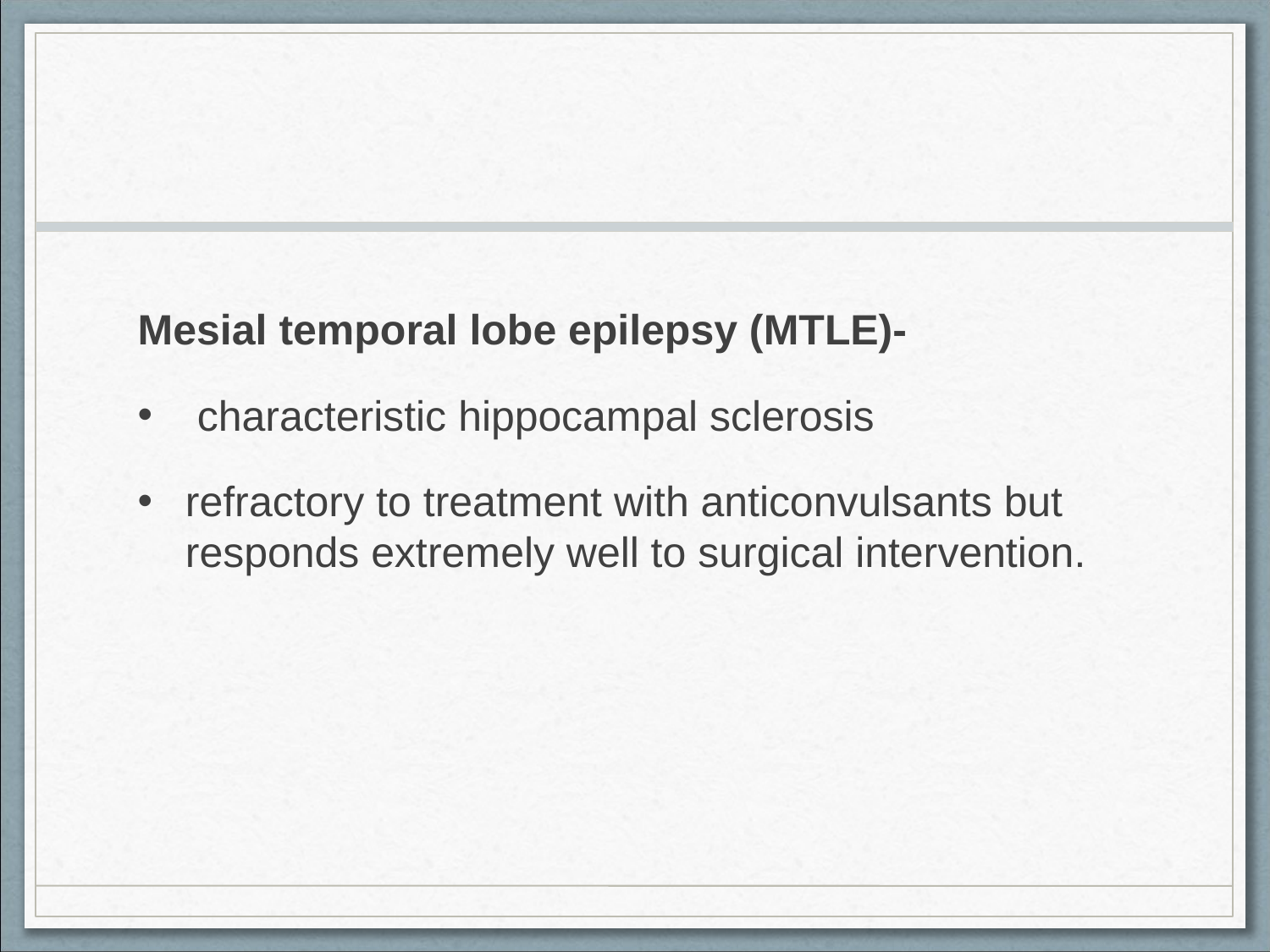

Mesial temporal lobe epilepsy (MTLE)-
 characteristic hippocampal sclerosis
refractory to treatment with anticonvulsants but responds extremely well to surgical intervention.